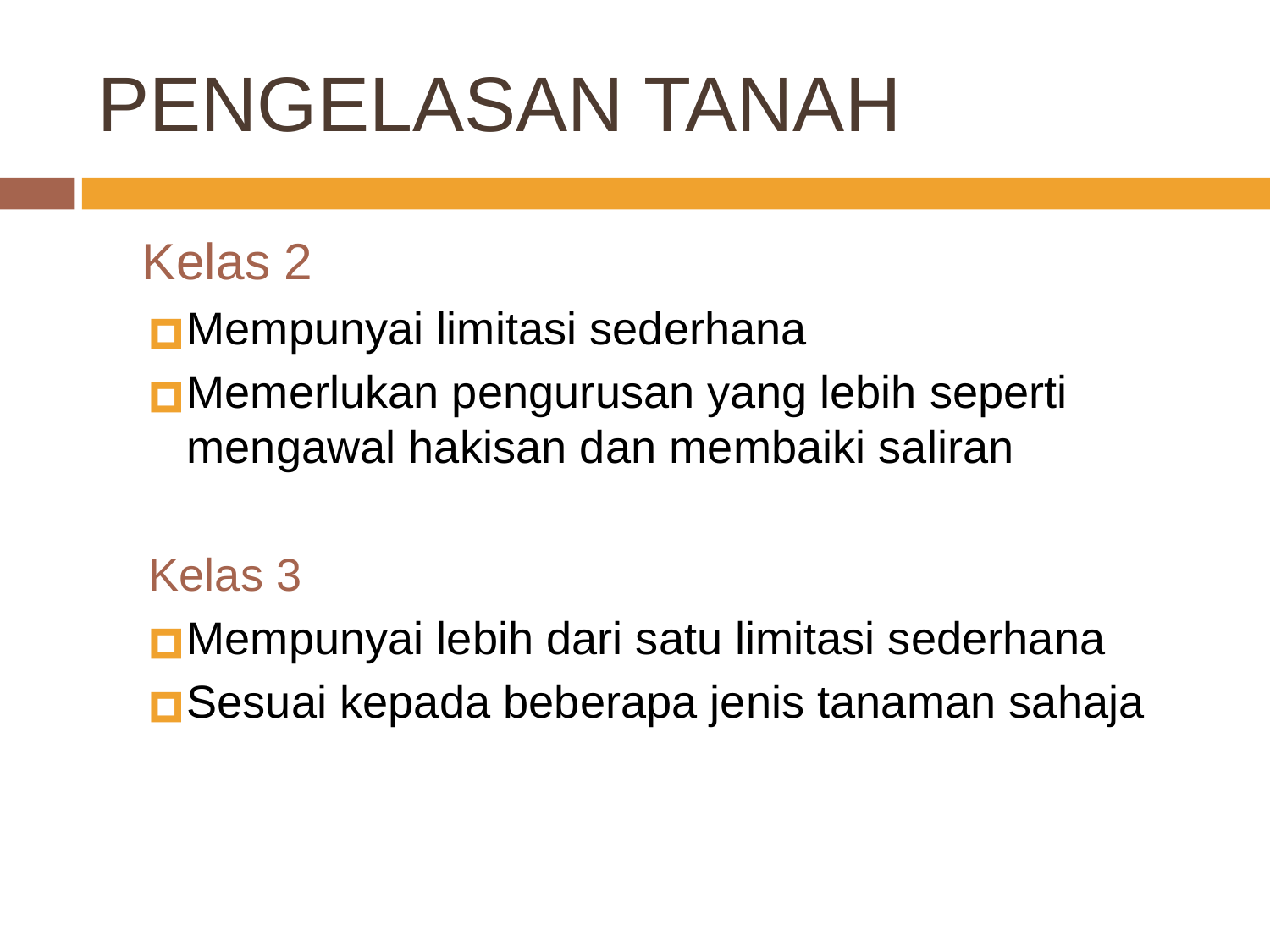

# PENGELASAN TANAH
	Kelas 2
Mempunyai limitasi sederhana
Memerlukan pengurusan yang lebih seperti mengawal hakisan dan membaiki saliran

Kelas 3
Mempunyai lebih dari satu limitasi sederhana
Sesuai kepada beberapa jenis tanaman sahaja